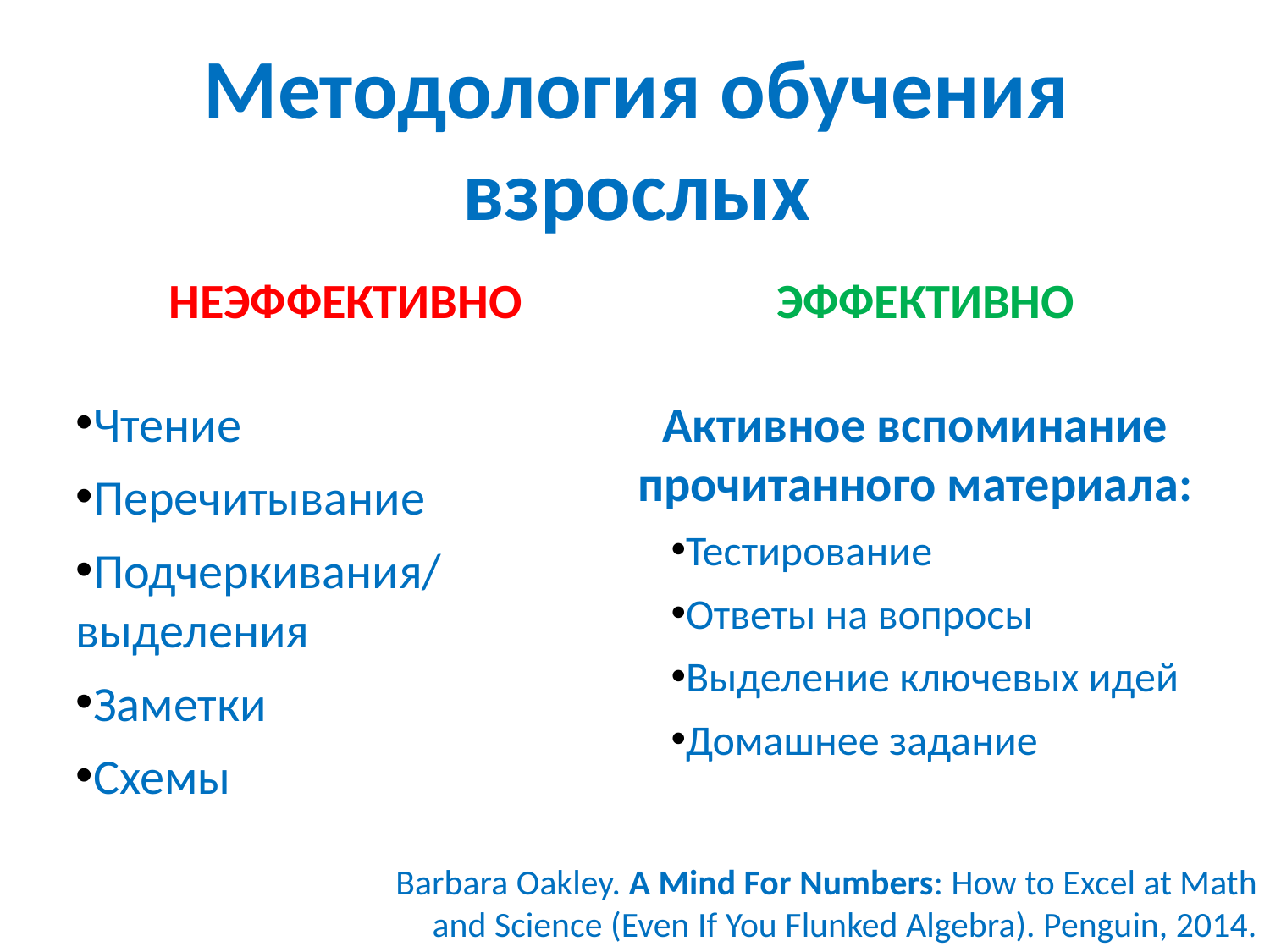

# Методология обучения взрослых
Неэффективно
Эффективно
Чтение
Перечитывание
Подчеркивания/ выделения
Заметки
Схемы
Активное вспоминание прочитанного материала:
Тестирование
Ответы на вопросы
Выделение ключевых идей
Домашнее задание

Barbara Oakley. A Mind For Numbers: How to Excel at Math and Science (Even If You Flunked Algebra). Penguin, 2014.